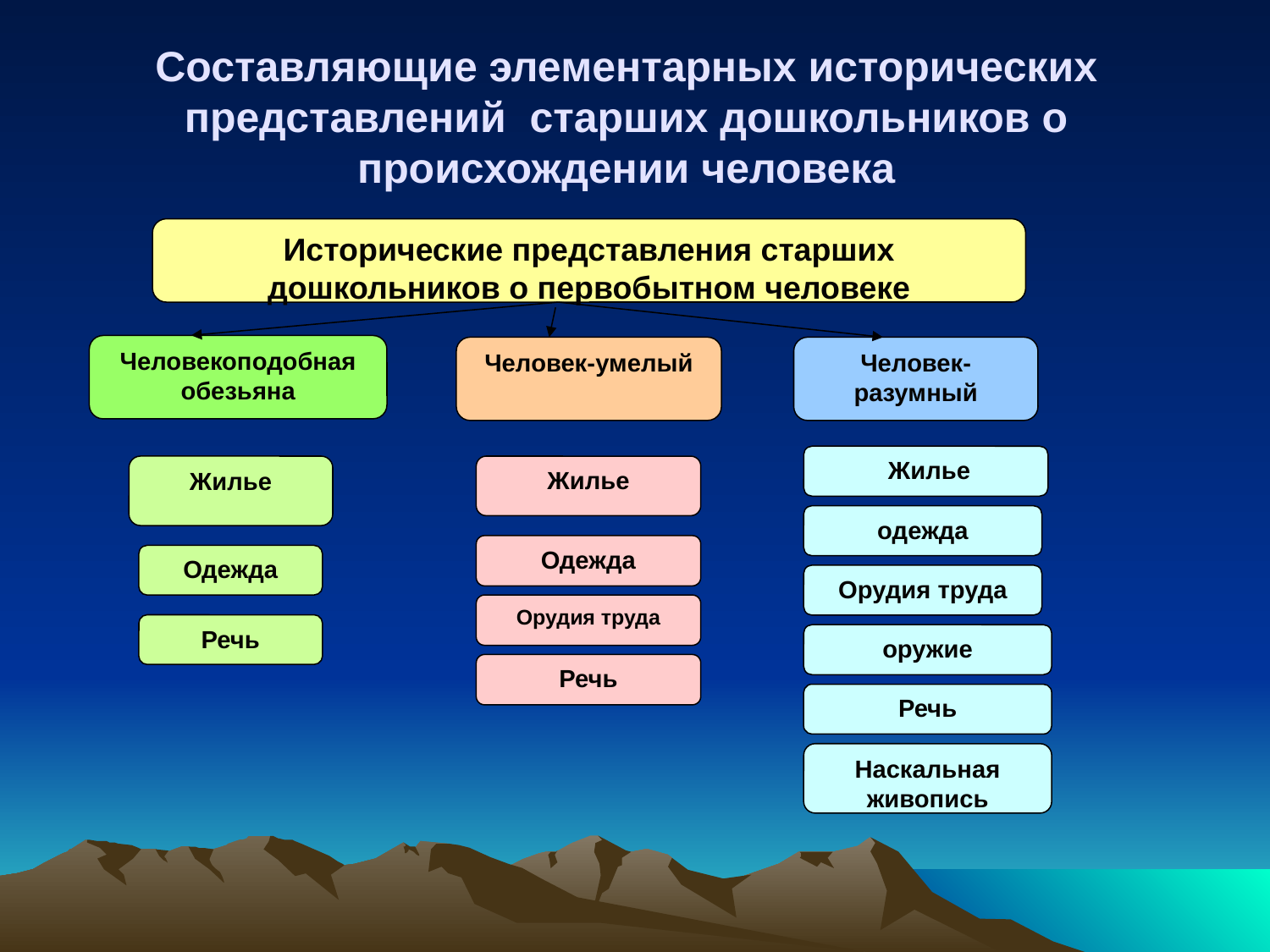

# Составляющие элементарных исторических представлений  старших дошкольников о происхождении человека

Исторические представления старших дошкольников о первобытном человеке

Человекоподобная обезьяна
Человек-умелый
Человек-разумный
 Жилье
Жилье
Жилье
одежда
Одежда
Одежда
Орудия труда
оружие
Наскальная живопись
Орудия труда
Речь
Речь
Речь